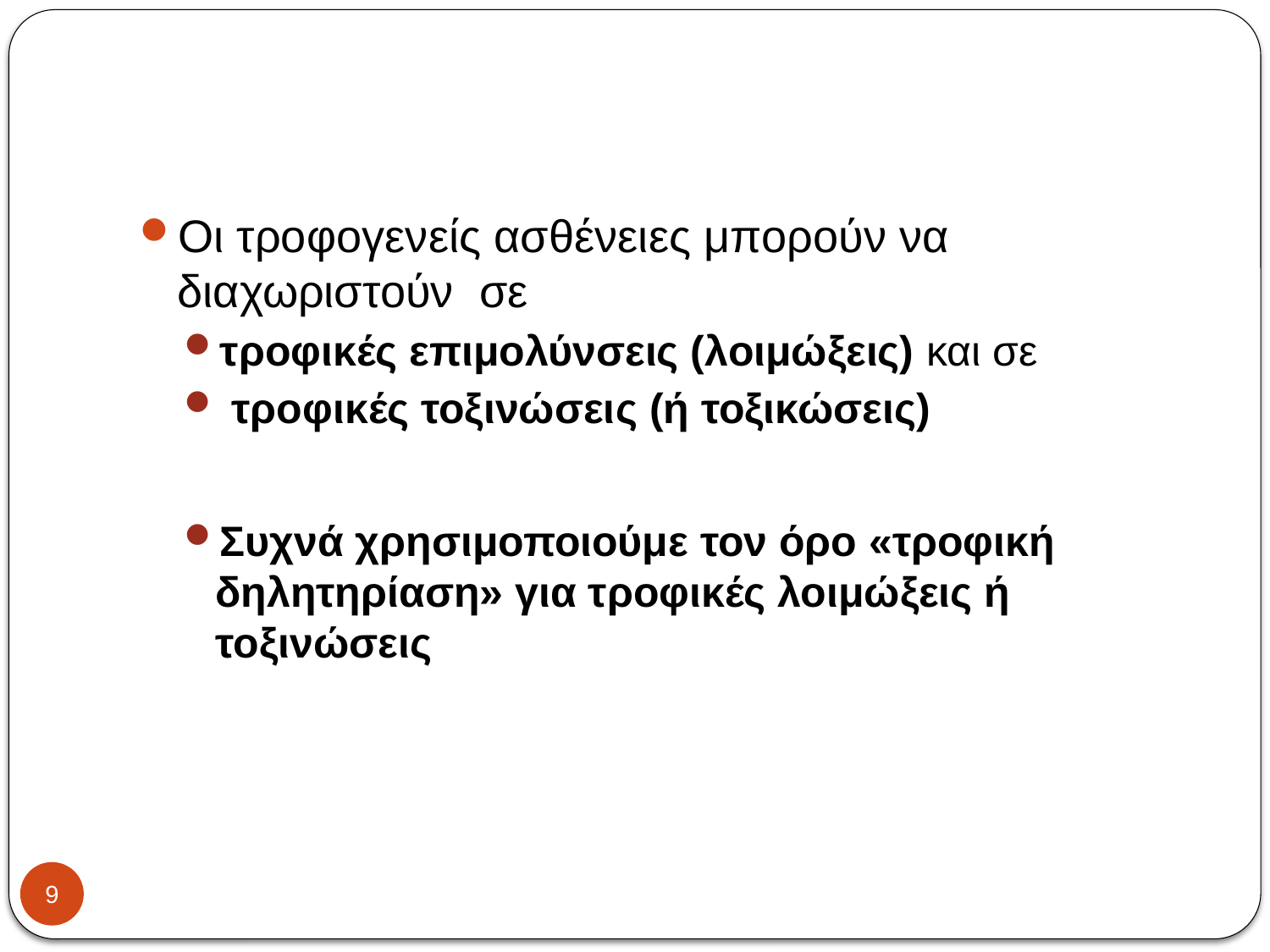

#
Οι τροφογενείς ασθένειες μπορούν να διαχωριστούν  σε
τροφικές επιμολύνσεις (λοιμώξεις) και σε
 τροφικές τοξινώσεις (ή τοξικώσεις)

Συχνά χρησιμοποιούμε τον όρο «τροφική δηλητηρίαση» για τροφικές λοιμώξεις ή τοξινώσεις

9